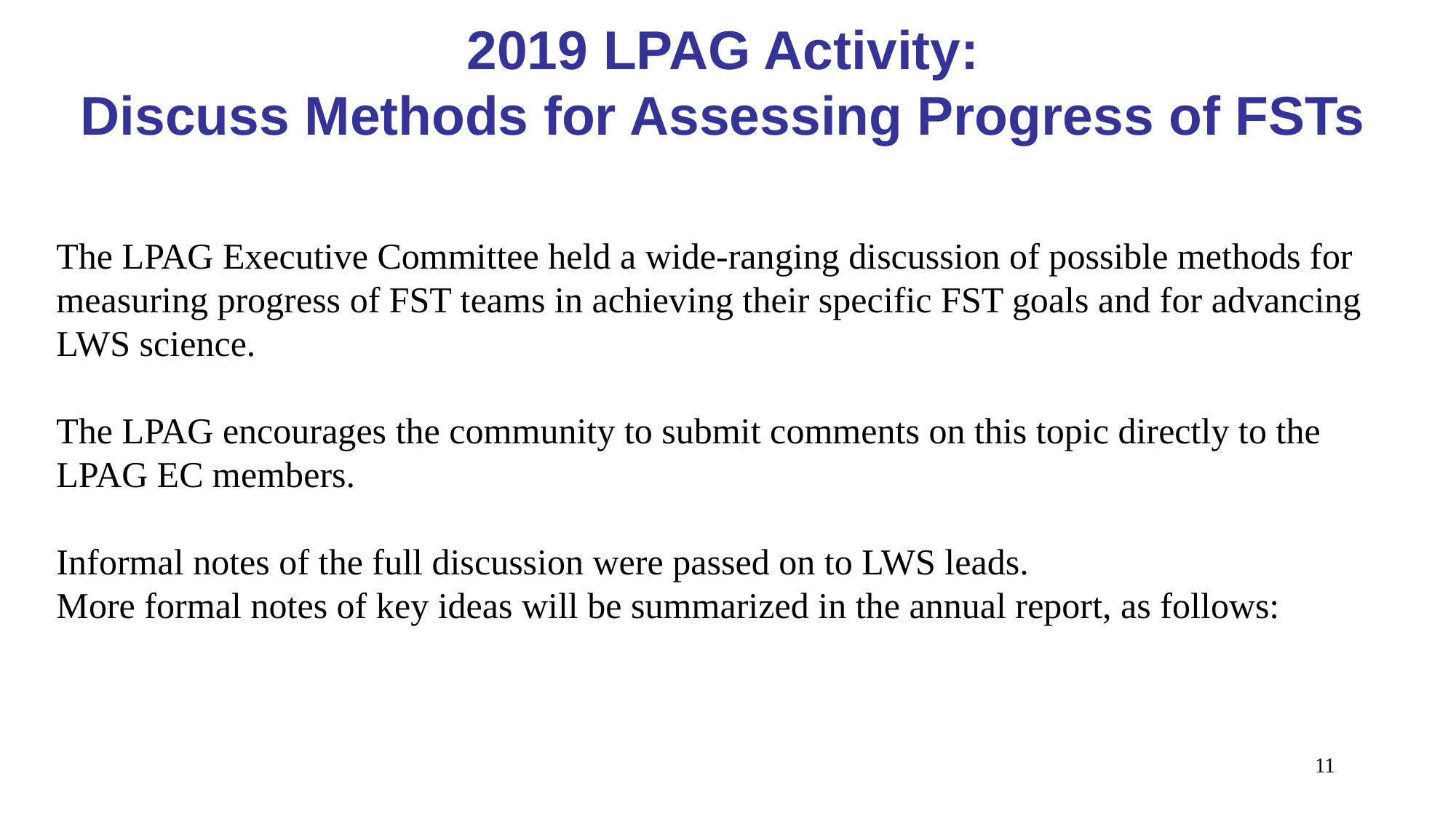

2019 LPAG Activity:
Discuss Methods for Assessing Progress of FSTs

The LPAG Executive Committee held a wide-ranging discussion of possible methods for measuring progress of FST teams in achieving their specific FST goals and for advancing LWS science.

The LPAG encourages the community to submit comments on this topic directly to the LPAG EC members.

Informal notes of the full discussion were passed on to LWS leads.
More formal notes of key ideas will be summarized in the annual report, as follows:

11